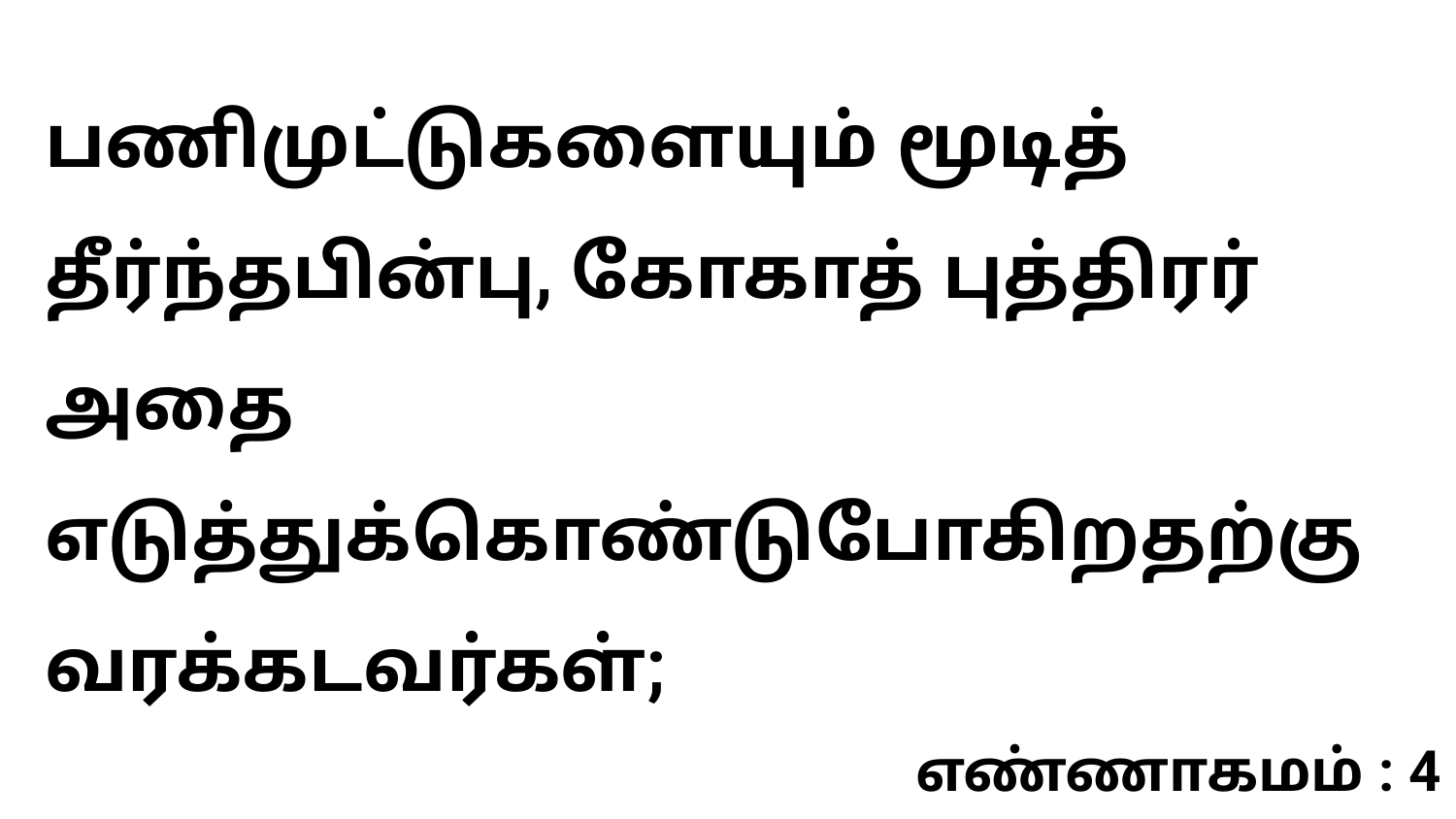

பணிமுட்டுகளையும் மூடித் தீர்ந்தபின்பு, கோகாத் புத்திரர் அதை எடுத்துக்கொண்டுபோகிறதற்கு வரக்கடவர்கள்;
எண்ணாகமம் : 4